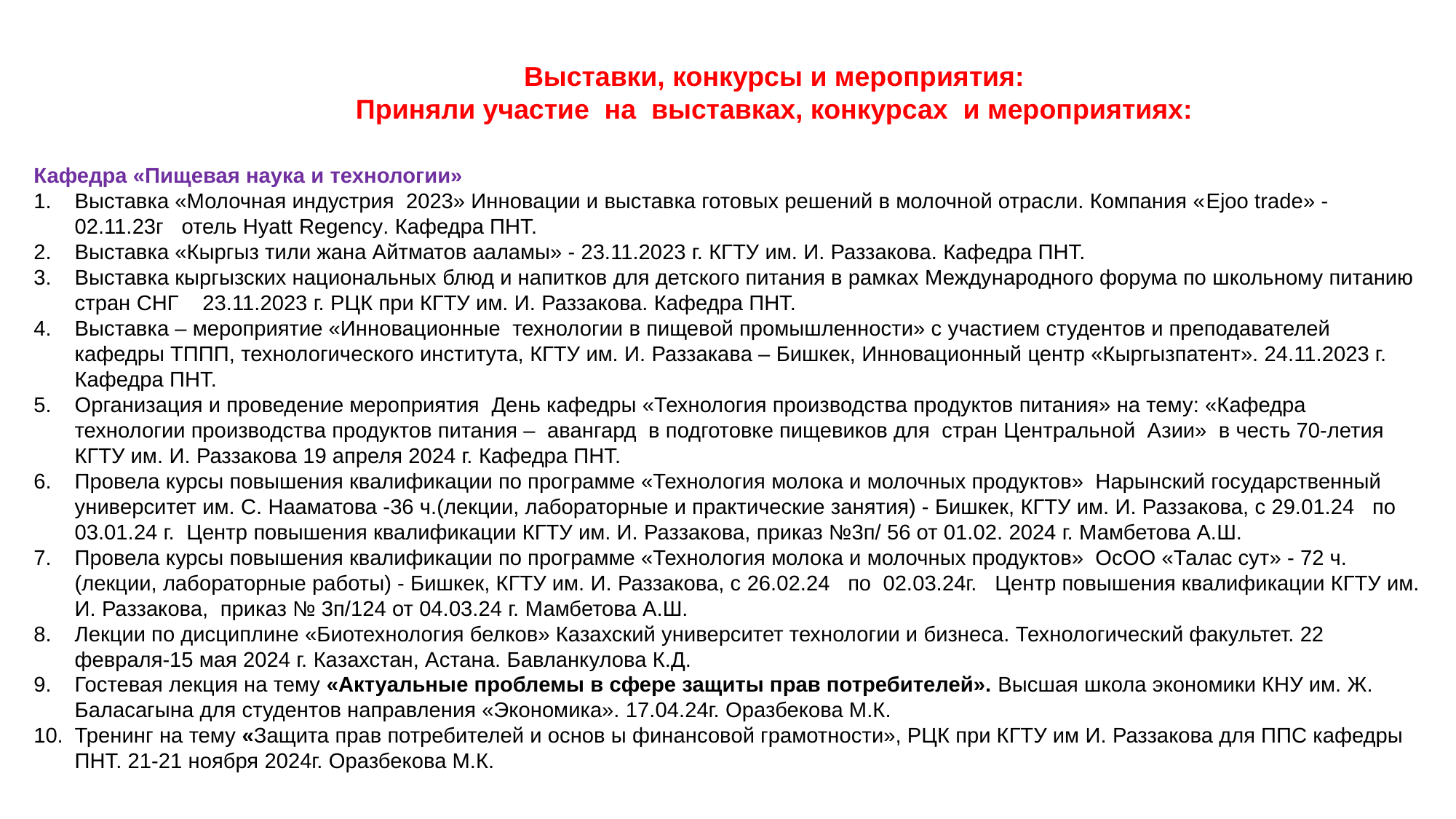

Выставки, конкурсы и мероприятия:
Приняли участие  на  выставках, конкурсах  и мероприятиях:
Кафедра «Пищевая наука и технологии»
Выставка «Молочная индустрия  2023» Инновации и выставка готовых решений в молочной отрасли. Компания «Ejoo trade» - 02.11.23г   отель Нyatt Regency. Кафедра ПНТ.
Выставка «Кыргыз тили жана Айтматов ааламы» - 23.11.2023 г. КГТУ им. И. Раззакова. Кафедра ПНТ.
Выставка кыргызских национальных блюд и напитков для детского питания в рамках Международного форума по школьному питанию стран СНГ    23.11.2023 г. РЦК при КГТУ им. И. Раззакова. Кафедра ПНТ.
Выставка – мероприятие «Инновационные  технологии в пищевой промышленности» с участием студентов и преподавателей кафедры ТППП, технологического института, КГТУ им. И. Раззакава – Бишкек, Инновационный центр «Кыргызпатент». 24.11.2023 г. Кафедра ПНТ.
Организация и проведение мероприятия  День кафедры «Технология производства продуктов питания» на тему: «Кафедра технологии производства продуктов питания –  авангард  в подготовке пищевиков для  стран Центральной  Азии»  в честь 70-летия КГТУ им. И. Раззакова 19 апреля 2024 г. Кафедра ПНТ.
Провела курсы повышения квалификации по программе «Технология молока и молочных продуктов»  Нарынский государственный университет им. С. Нааматова -36 ч.(лекции, лабораторные и практические занятия) - Бишкек, КГТУ им. И. Раззакова, с 29.01.24   по 03.01.24 г.  Центр повышения квалификации КГТУ им. И. Раззакова, приказ №3п/ 56 от 01.02. 2024 г. Мамбетова А.Ш.
Провела курсы повышения квалификации по программе «Технология молока и молочных продуктов»  ОсОО «Талас сут» - 72 ч.(лекции, лабораторные работы) - Бишкек, КГТУ им. И. Раззакова, с 26.02.24   по  02.03.24г.   Центр повышения квалификации КГТУ им. И. Раззакова,  приказ № 3п/124 от 04.03.24 г. Мамбетова А.Ш.
Лекции по дисциплине «Биотехнология белков» Казахский университет технологии и бизнеса. Технологический факультет. 22 февраля-15 мая 2024 г. Казахстан, Астана. Бавланкулова К.Д.
Гостевая лекция на тему «Актуальные проблемы в сфере защиты прав потребителей». Высшая школа экономики КНУ им. Ж. Баласагына для студентов направления «Экономика». 17.04.24г. Оразбекова М.К.
Тренинг на тему «Защита прав потребителей и основ ы финансовой грамотности», РЦК при КГТУ им И. Раззакова для ППС кафедры ПНТ. 21-21 ноября 2024г. Оразбекова М.К.